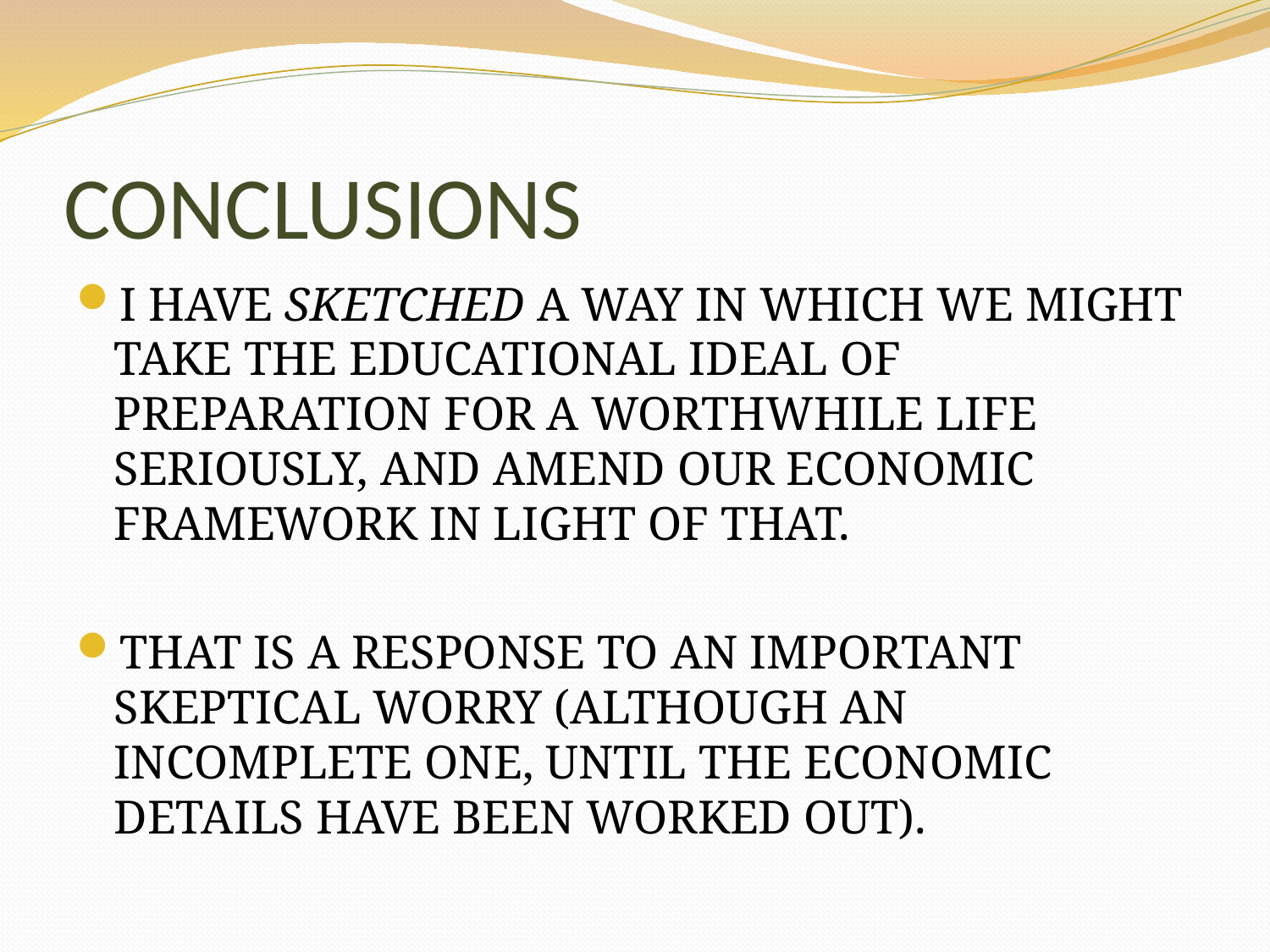

# CONCLUSIONS
I HAVE SKETCHED A WAY IN WHICH WE MIGHT TAKE THE EDUCATIONAL IDEAL OF PREPARATION FOR A WORTHWHILE LIFE SERIOUSLY, AND AMEND OUR ECONOMIC FRAMEWORK IN LIGHT OF THAT.

THAT IS A RESPONSE TO AN IMPORTANT SKEPTICAL WORRY (ALTHOUGH AN INCOMPLETE ONE, UNTIL THE ECONOMIC DETAILS HAVE BEEN WORKED OUT).